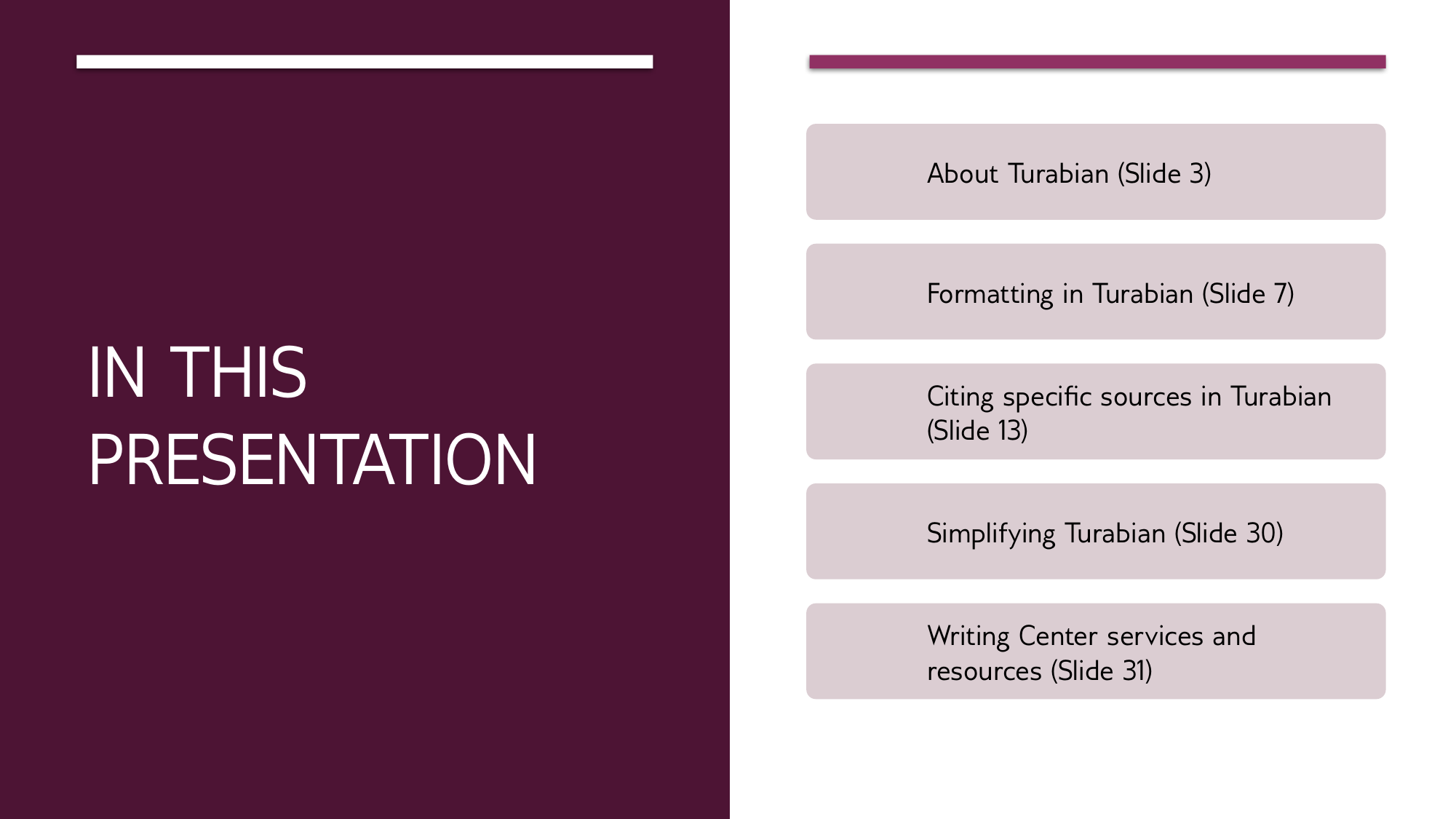

# In this presentation
About Turabian (Slide 3)
Formatting in Turabian (Slide 7)
Citing specific sources in Turabian (Slide 13)
Simplifying Turabian (Slide 30)
Writing Center services and resources (Slide 31)